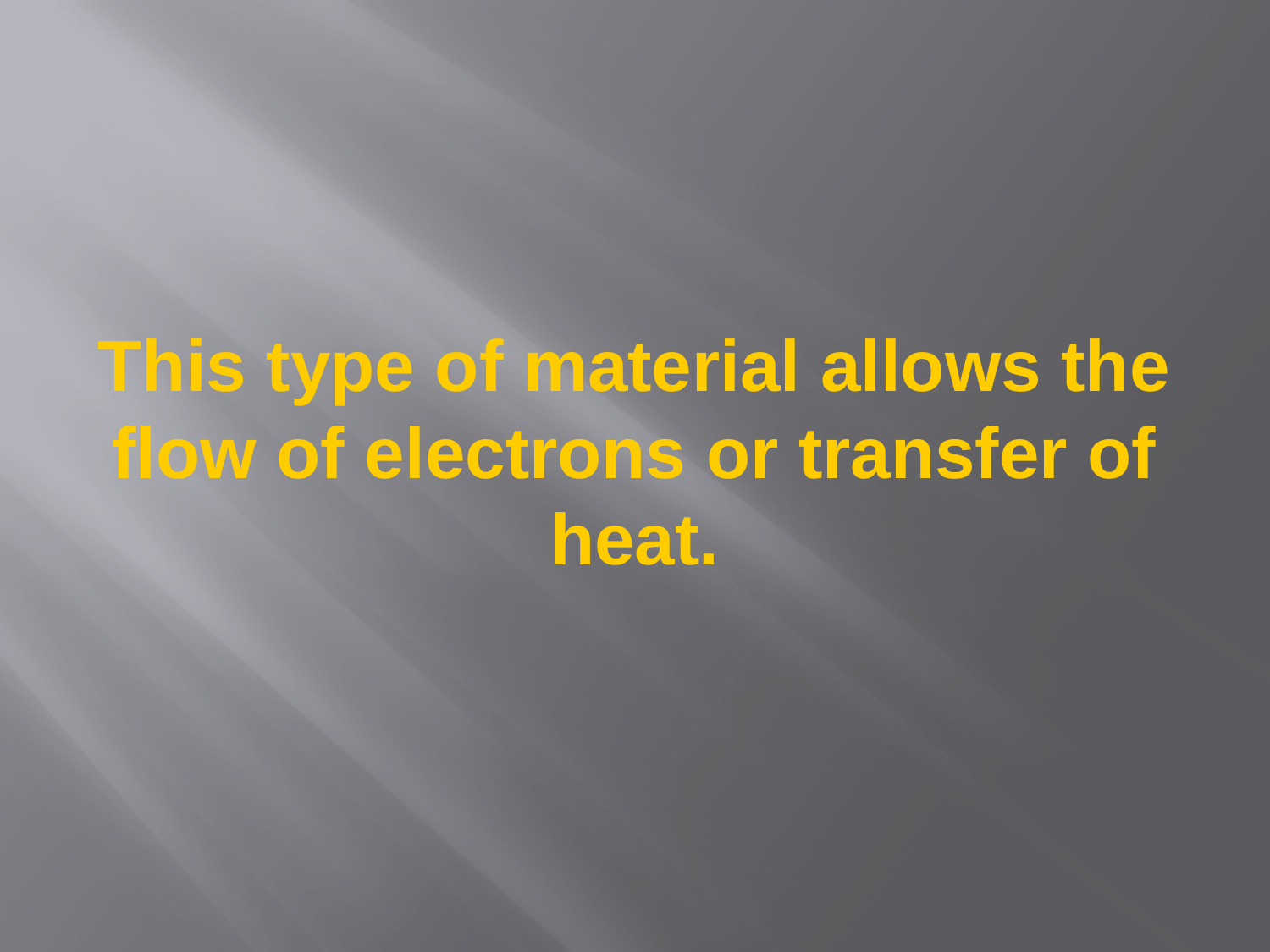

# This type of material allows the flow of electrons or transfer of heat.